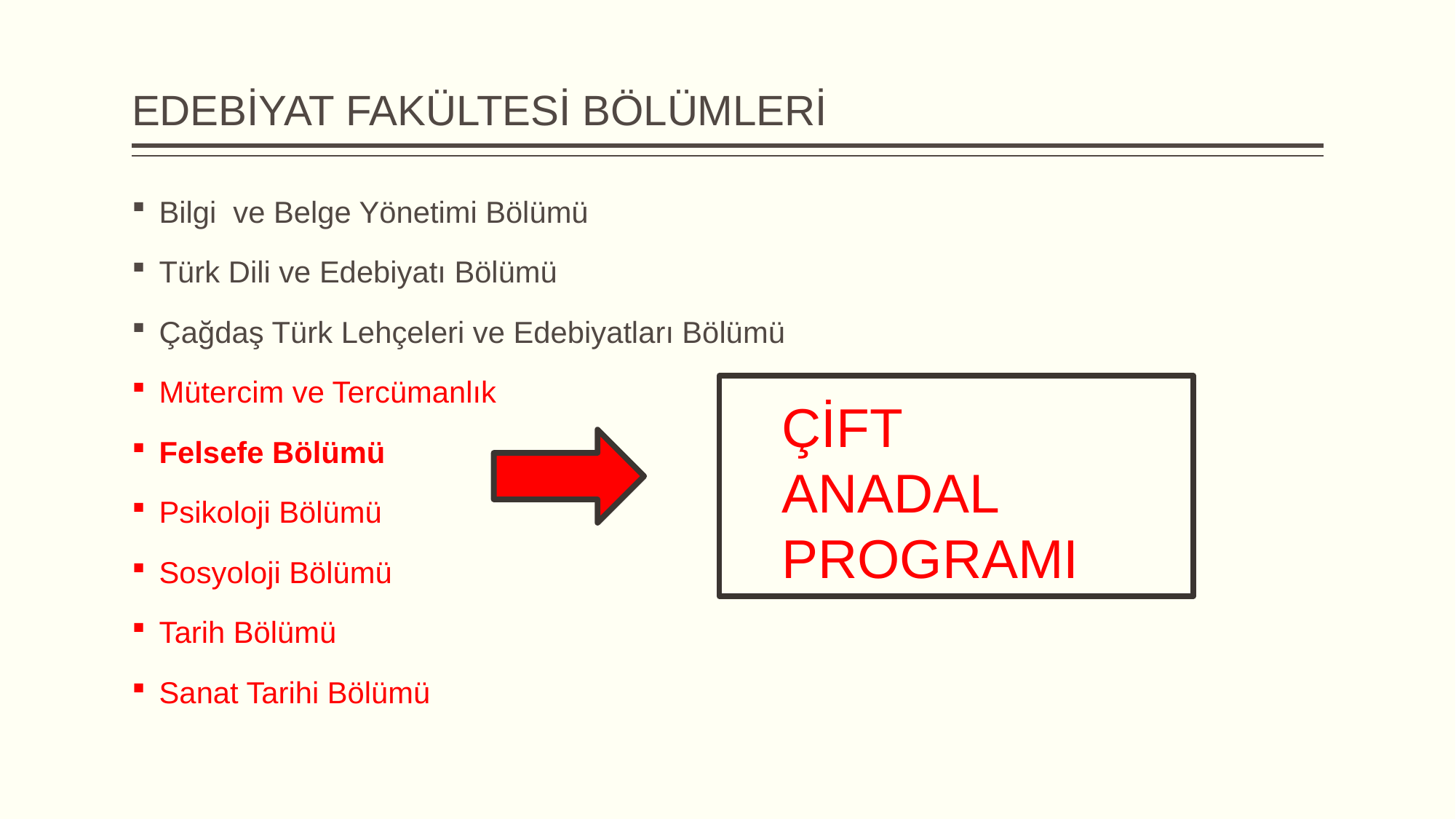

# EDEBİYAT FAKÜLTESİ BÖLÜMLERİ
Bilgi  ve Belge Yönetimi Bölümü
Türk Dili ve Edebiyatı Bölümü
Çağdaş Türk Lehçeleri ve Edebiyatları Bölümü
Mütercim ve Tercümanlık
Felsefe Bölümü
Psikoloji Bölümü
Sosyoloji Bölümü
Tarih Bölümü
Sanat Tarihi Bölümü

ÇİFT ANADAL PROGRAMI